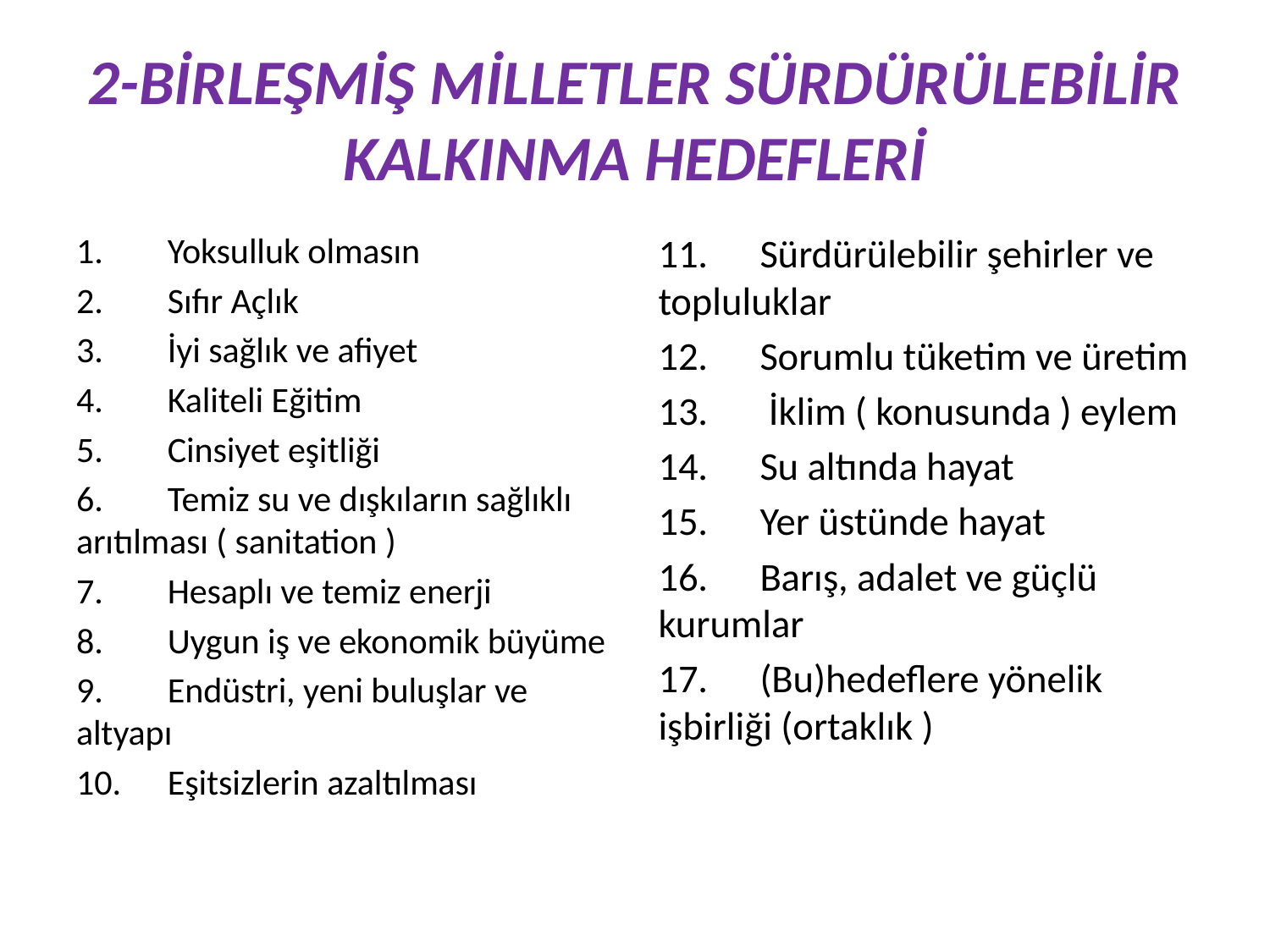

# 2-BİRLEŞMİŞ MİLLETLER SÜRDÜRÜLEBİLİR KALKINMA HEDEFLERİ
1.	Yoksulluk olmasın
2.	Sıfır Açlık
3.	İyi sağlık ve afiyet
4.	Kaliteli Eğitim
5.	Cinsiyet eşitliği
6.	Temiz su ve dışkıların sağlıklı arıtılması ( sanitation )
7.	Hesaplı ve temiz enerji
8.	Uygun iş ve ekonomik büyüme
9.	Endüstri, yeni buluşlar ve altyapı
10.	Eşitsizlerin azaltılması

11.	Sürdürülebilir şehirler ve topluluklar
12.	Sorumlu tüketim ve üretim
13.	 İklim ( konusunda ) eylem
14.	Su altında hayat
15.	Yer üstünde hayat
16.	Barış, adalet ve güçlü kurumlar
17.	(Bu)hedeflere yönelik işbirliği (ortaklık )